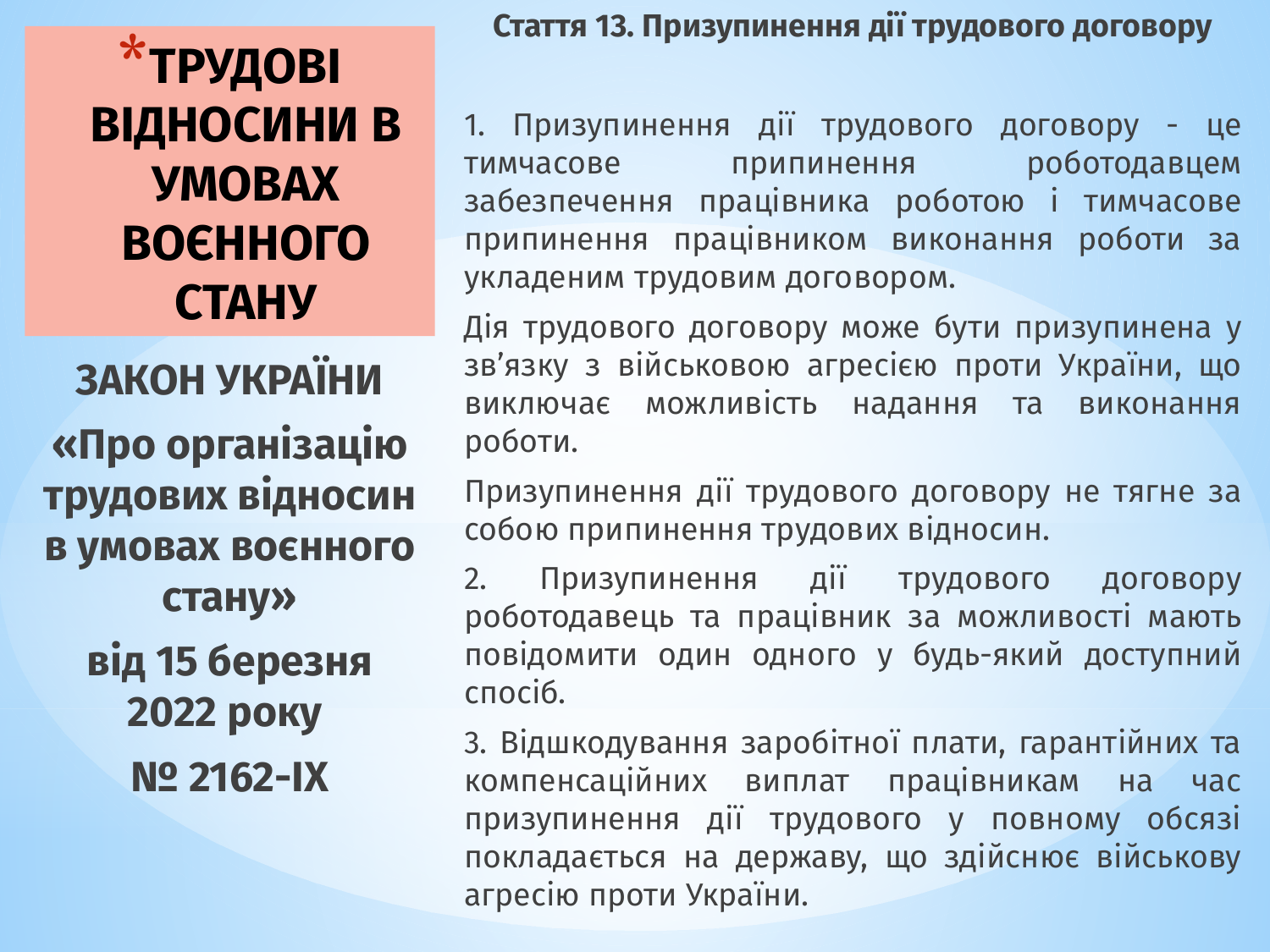

Стаття 13. Призупинення дії трудового договору

1. Призупинення дії трудового договору - це тимчасове припинення роботодавцем забезпечення працівника роботою і тимчасове припинення працівником виконання роботи за укладеним трудовим договором.
Дія трудового договору може бути призупинена у зв’язку з військовою агресією проти України, що виключає можливість надання та виконання роботи.
Призупинення дії трудового договору не тягне за собою припинення трудових відносин.
2. Призупинення дії трудового договору роботодавець та працівник за можливості мають повідомити один одного у будь-який доступний спосіб.
3. Відшкодування заробітної плати, гарантійних та компенсаційних виплат працівникам на час призупинення дії трудового у повному обсязі покладається на державу, що здійснює військову агресію проти України.

# ТРУДОВІ ВІДНОСИНИ В УМОВАХ ВОЄННОГО СТАНУ
ЗАКОН УКРАЇНИ
«Про організацію трудових відносин в умовах воєнного стану»
від 15 березня 2022 року
№ 2162-IX